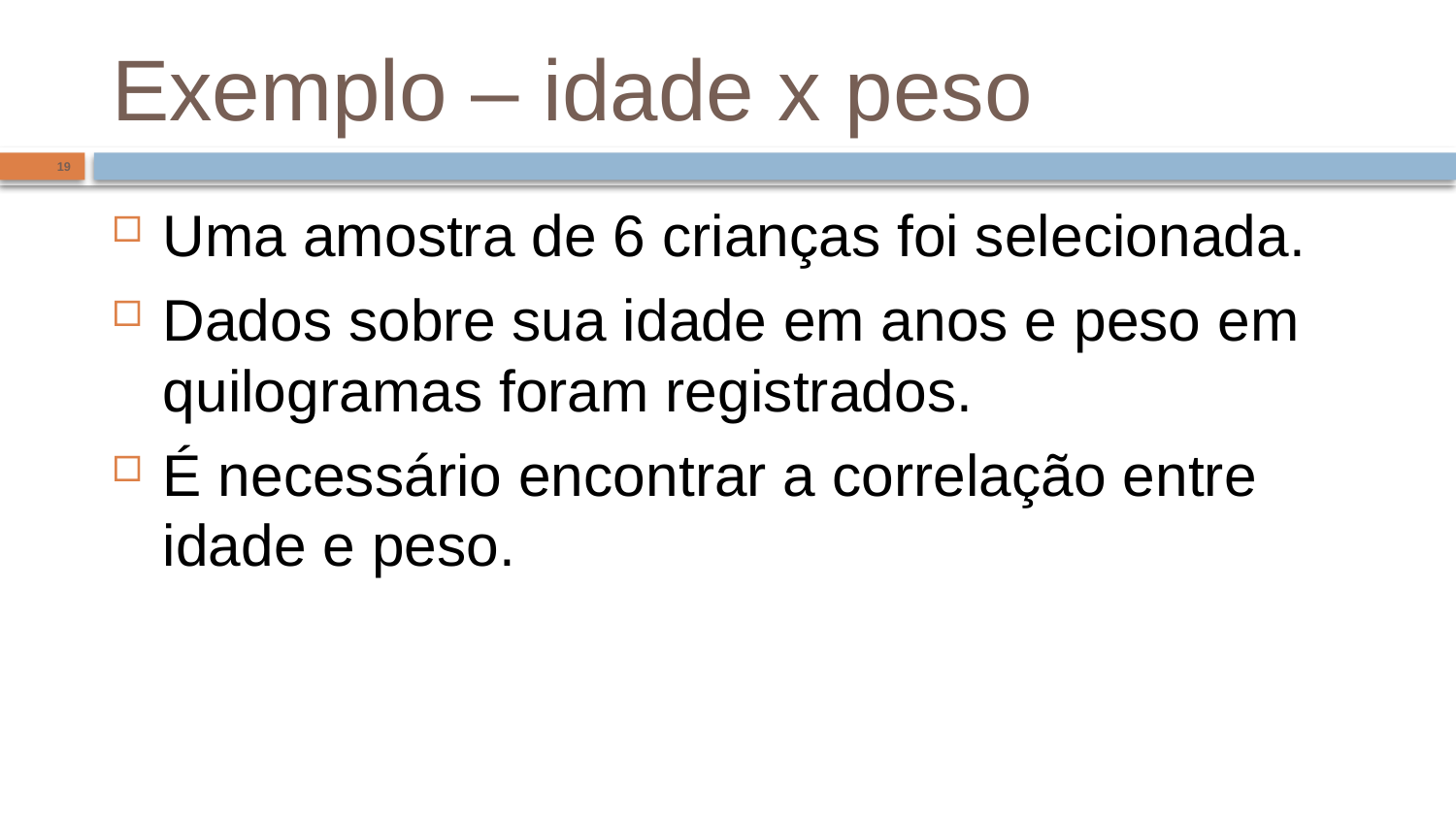

# Exemplo – idade x peso
19
Uma amostra de 6 crianças foi selecionada.
Dados sobre sua idade em anos e peso em quilogramas foram registrados.
É necessário encontrar a correlação entre idade e peso.